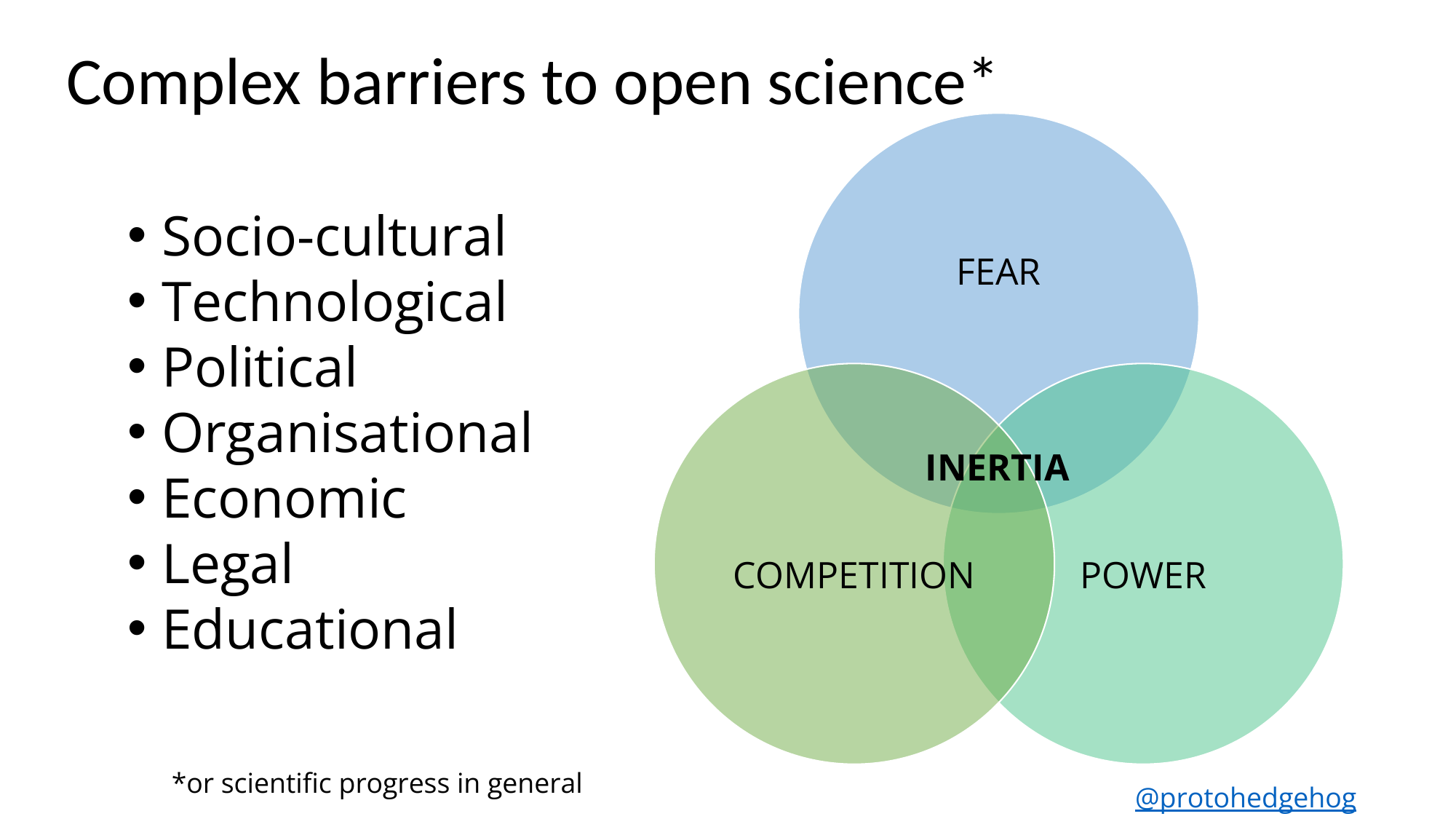

# Complex barriers to open science*
FEAR
POWER
COMPETITION
Socio-cultural
Technological
Political
Organisational
Economic
Legal
Educational
INERTIA
*or scientific progress in general
@protohedgehog